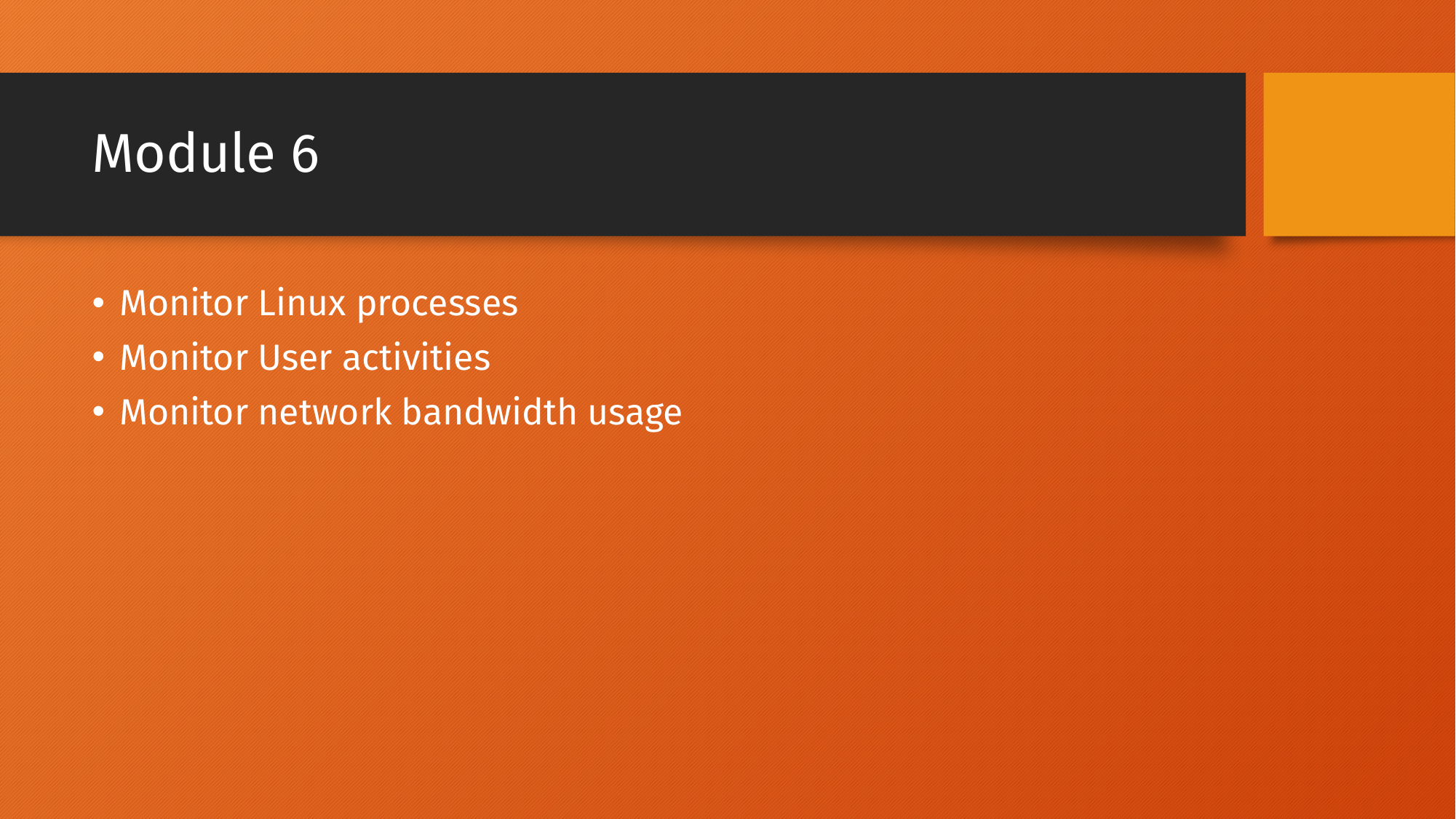

# Module 6
Monitor Linux processes
Monitor User activities
Monitor network bandwidth usage